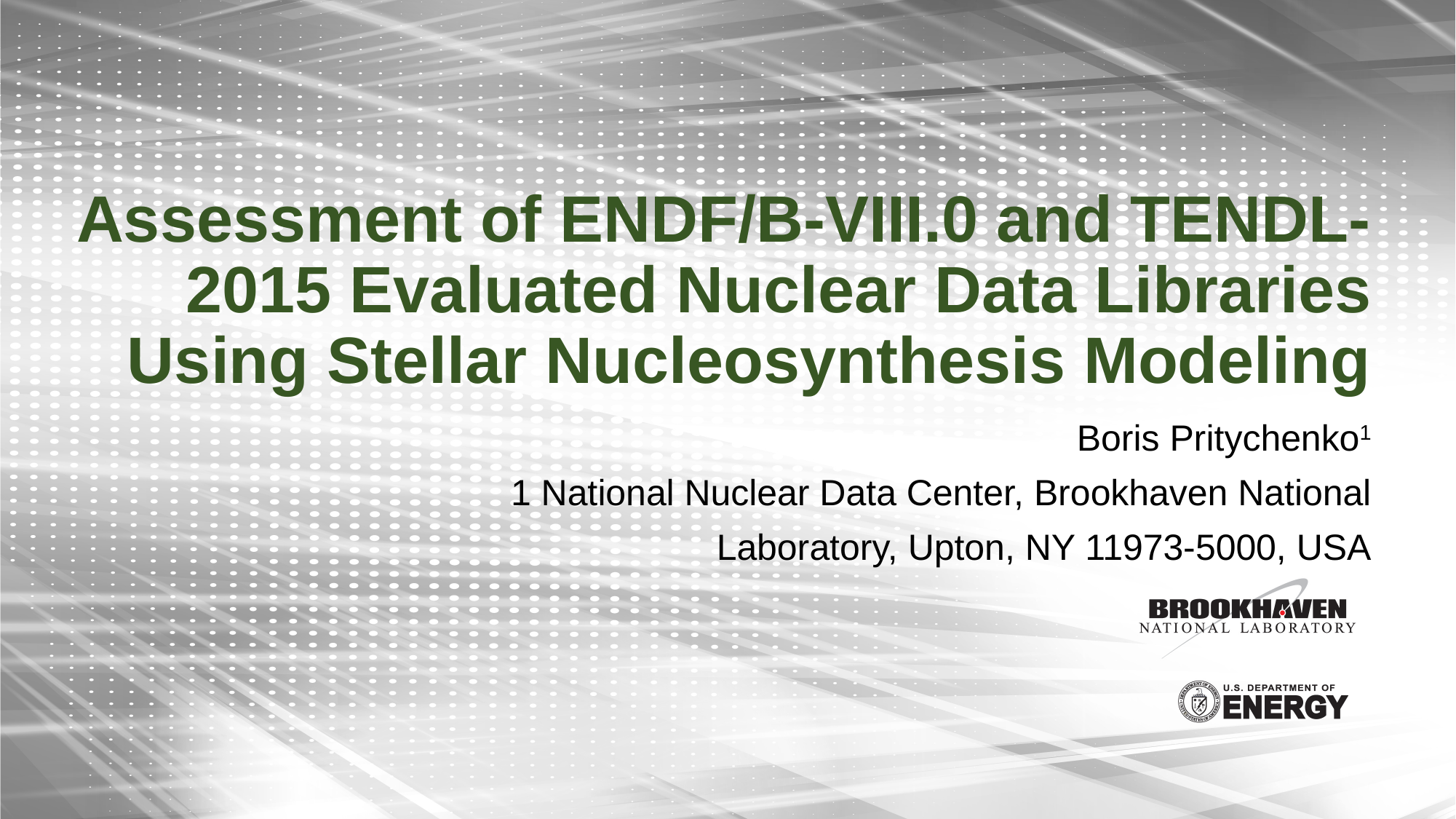

# Assessment of ENDF/B-VIII.0 and TENDL-2015 Evaluated Nuclear Data Libraries Using Stellar Nucleosynthesis Modeling
Boris Pritychenko1
1 National Nuclear Data Center, Brookhaven National
 Laboratory, Upton, NY 11973-5000, USA